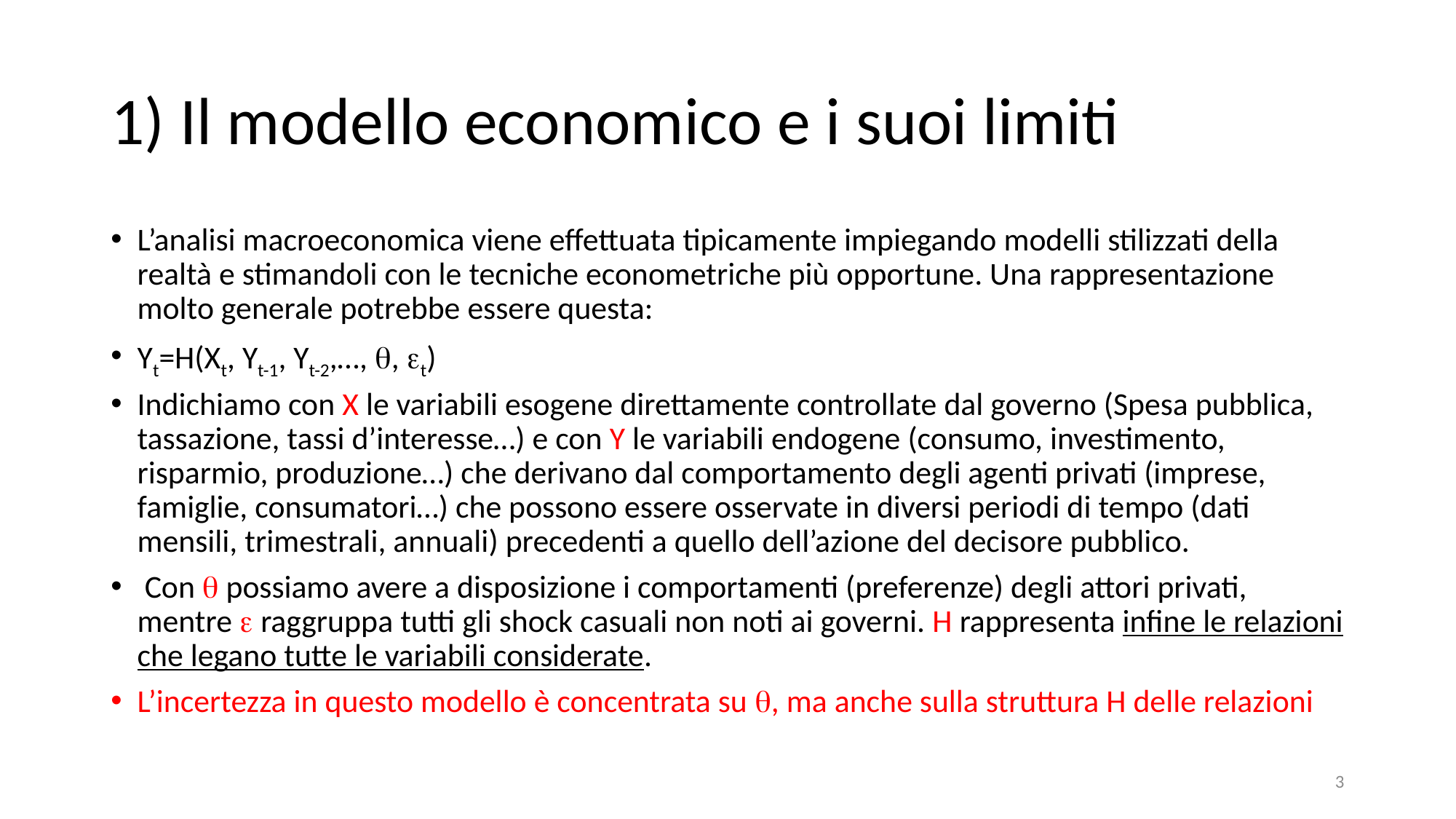

# 1) Il modello economico e i suoi limiti
L’analisi macroeconomica viene effettuata tipicamente impiegando modelli stilizzati della realtà e stimandoli con le tecniche econometriche più opportune. Una rappresentazione molto generale potrebbe essere questa:
Yt=H(Xt, Yt-1, Yt-2,…, θ, εt)
Indichiamo con X le variabili esogene direttamente controllate dal governo (Spesa pubblica, tassazione, tassi d’interesse…) e con Y le variabili endogene (consumo, investimento, risparmio, produzione…) che derivano dal comportamento degli agenti privati (imprese, famiglie, consumatori…) che possono essere osservate in diversi periodi di tempo (dati mensili, trimestrali, annuali) precedenti a quello dell’azione del decisore pubblico.
 Con θ possiamo avere a disposizione i comportamenti (preferenze) degli attori privati, mentre ε raggruppa tutti gli shock casuali non noti ai governi. H rappresenta infine le relazioni che legano tutte le variabili considerate.
L’incertezza in questo modello è concentrata su θ, ma anche sulla struttura H delle relazioni
3